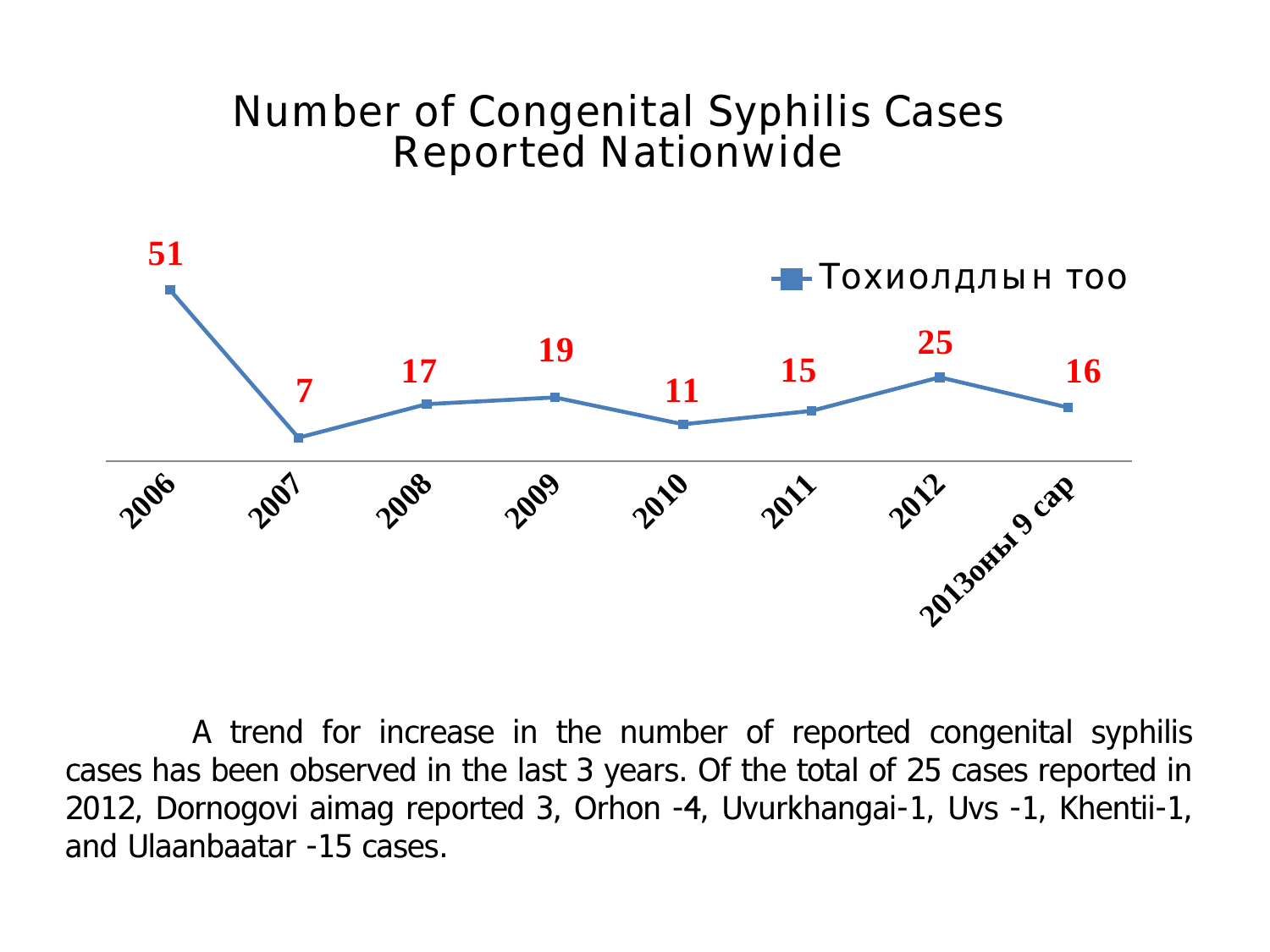

### Chart: Number of Congenital Syphilis Cases Reported Nationwide

| Category | Тохиолдлын тоо |
|---|---|
| 2006 | 51.0 |
| 2007 | 7.0 |
| 2008 | 17.0 |
| 2009 | 19.0 |
| 2010 | 11.0 |
| 2011 | 15.0 |
| 2012 | 25.0 |
| 2013оны 9 сар | 16.0 |
# A trend for increase in the number of reported congenital syphilis cases has been observed in the last 3 years. Of the total of 25 cases reported in 2012, Dornogovi aimag reported 3, Orhon -4, Uvurkhangai-1, Uvs -1, Khentii-1, and Ulaanbaatar -15 cases.